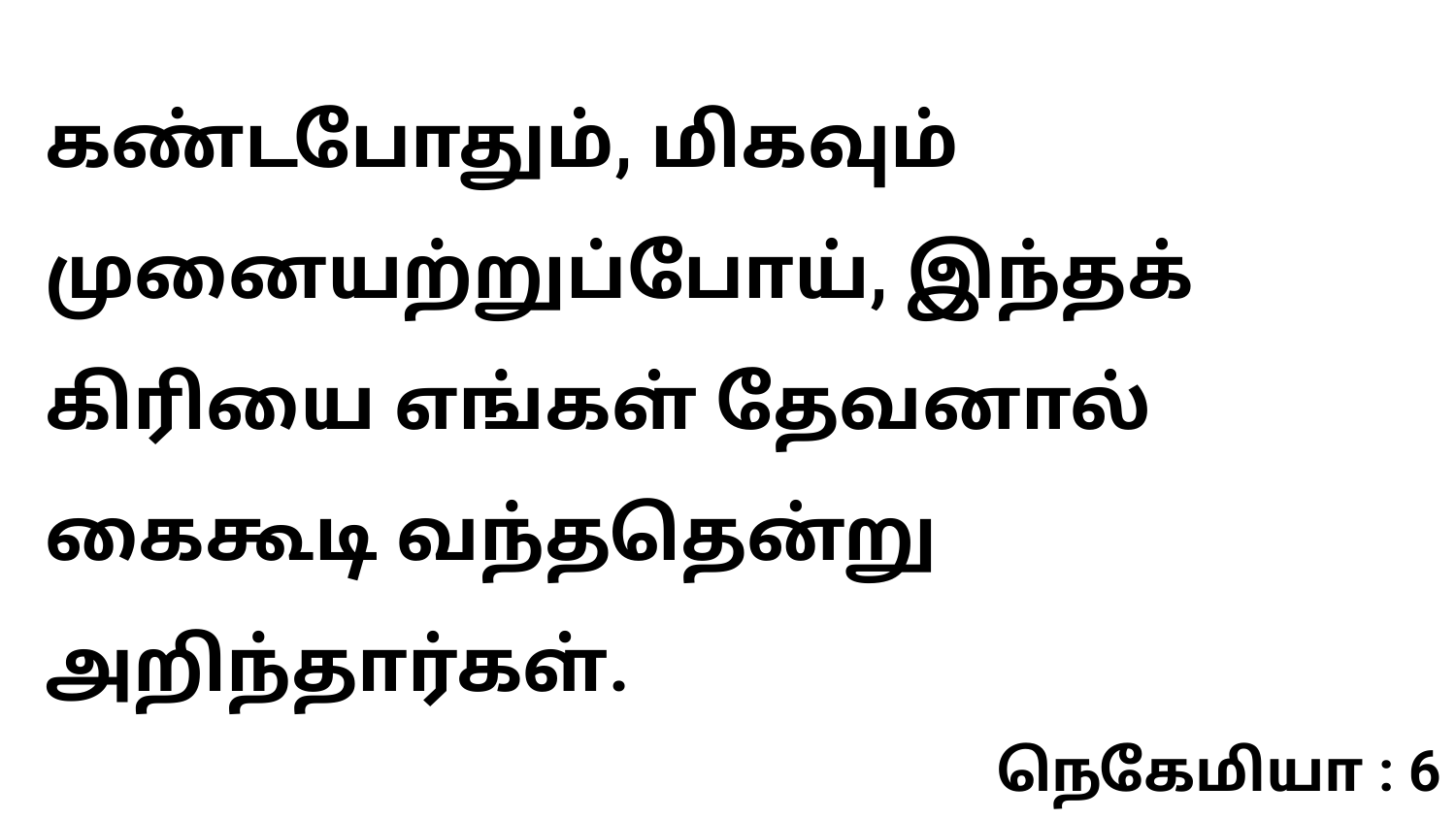

கண்டபோதும், மிகவும் முனையற்றுப்போய், இந்தக் கிரியை எங்கள் தேவனால் கைகூடி வந்ததென்று அறிந்தார்கள்.
நெகேமியா : 6